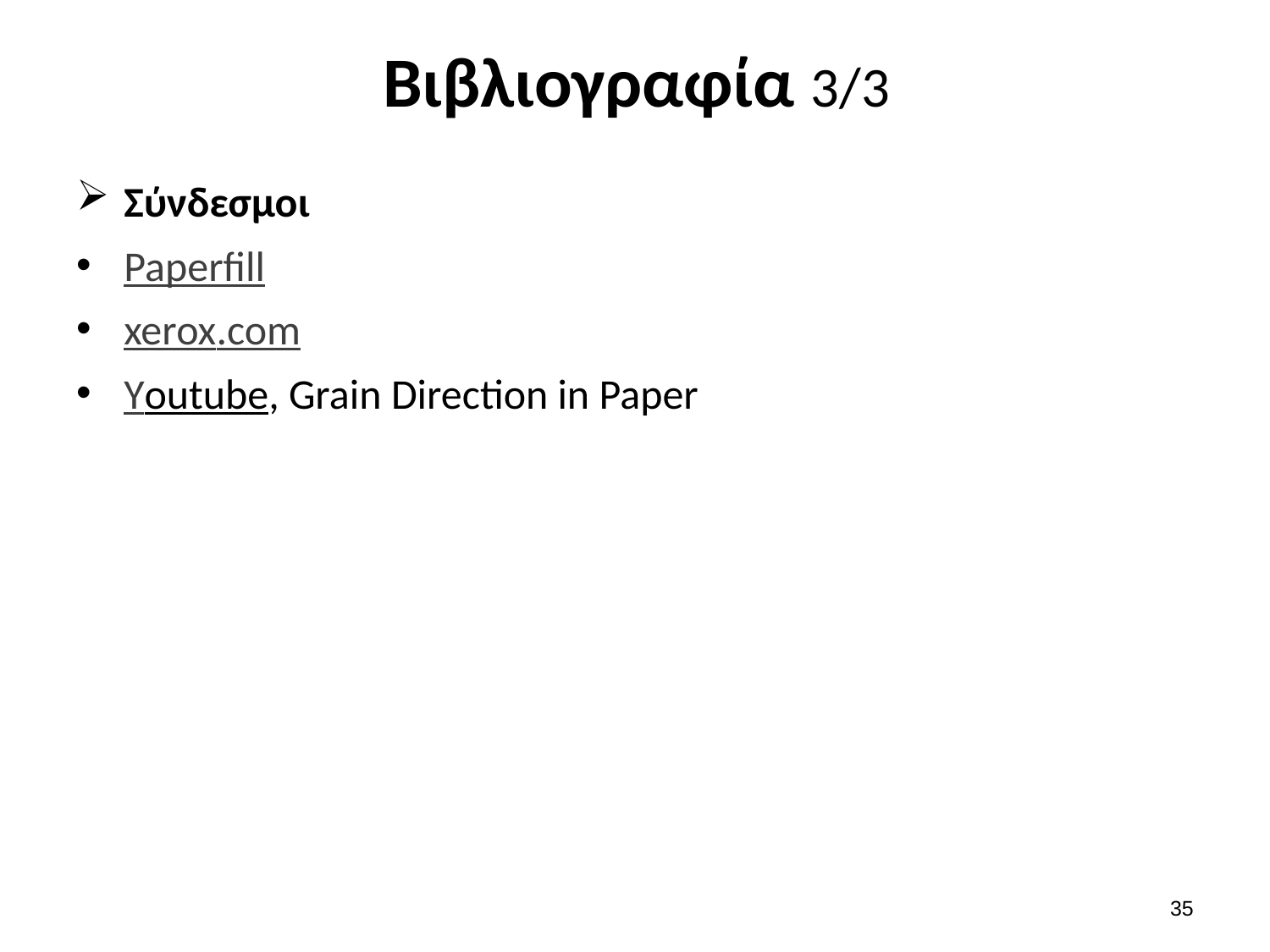

# Βιβλιογραφία 3/3
Σύνδεσμοι
Paperfill
xerox.com
Youtube, Grain Direction in Paper

35